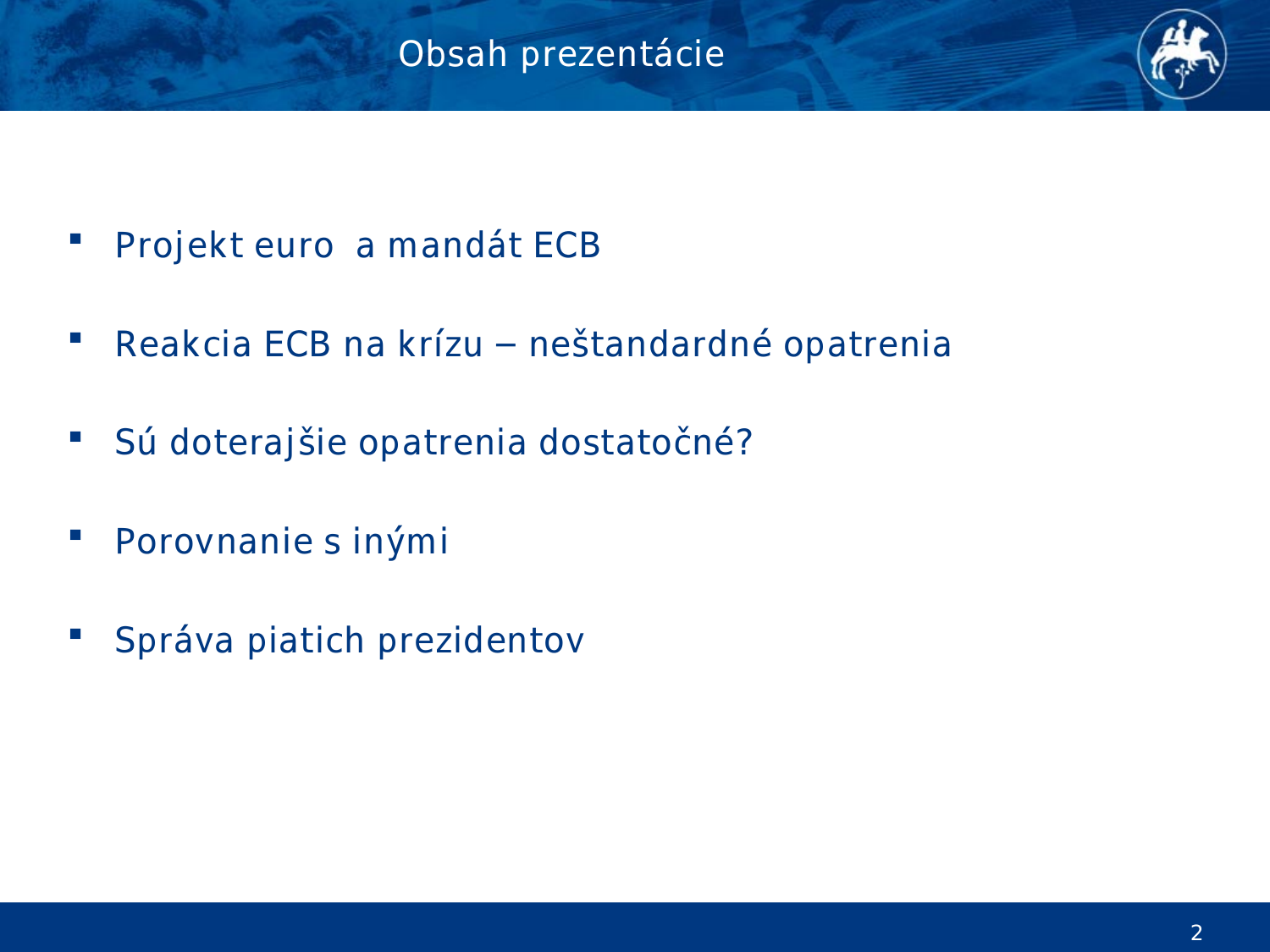

Obsah prezentácie
Projekt euro  a mandát ECB

Reakcia ECB na krízu – neštandardné opatrenia

Sú doterajšie opatrenia dostatočné?

Porovnanie s inými

Správa piatich prezidentov

2